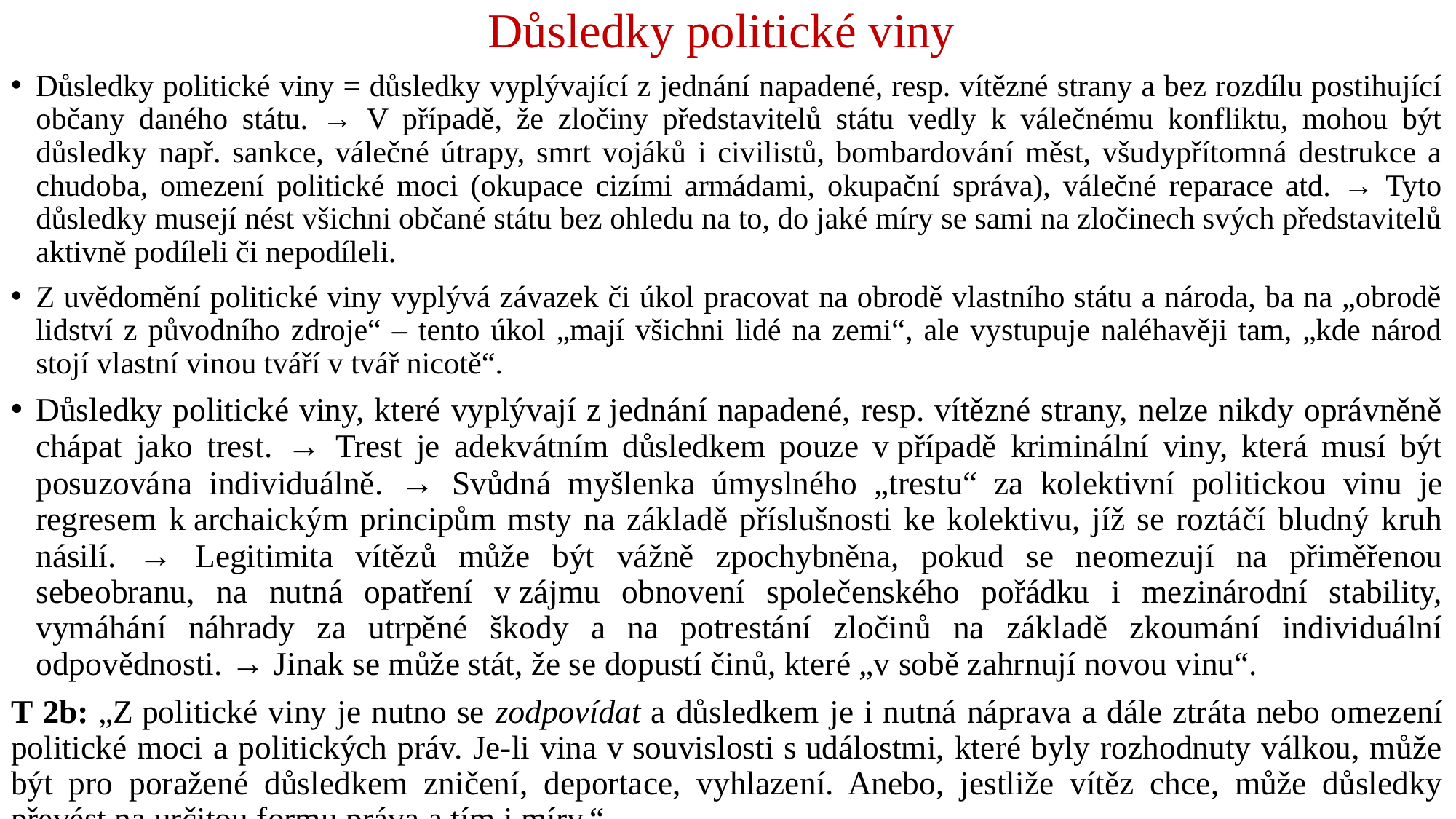

# Důsledky politické viny
Důsledky politické viny = důsledky vyplývající z jednání napadené, resp. vítězné strany a bez rozdílu postihující občany daného státu. → V případě, že zločiny představitelů státu vedly k válečnému konfliktu, mohou být důsledky např. sankce, válečné útrapy, smrt vojáků i civilistů, bombardování měst, všudypřítomná destrukce a chudoba, omezení politické moci (okupace cizími armádami, okupační správa), válečné reparace atd. → Tyto důsledky musejí nést všichni občané státu bez ohledu na to, do jaké míry se sami na zločinech svých představitelů aktivně podíleli či nepodíleli.
Z uvědomění politické viny vyplývá závazek či úkol pracovat na obrodě vlastního státu a národa, ba na „obrodě lidství z původního zdroje“ – tento úkol „mají všichni lidé na zemi“, ale vystupuje naléhavěji tam, „kde národ stojí vlastní vinou tváří v tvář nicotě“.
Důsledky politické viny, které vyplývají z jednání napadené, resp. vítězné strany, nelze nikdy oprávněně chápat jako trest. → Trest je adekvátním důsledkem pouze v případě kriminální viny, která musí být posuzována individuálně. → Svůdná myšlenka úmyslného „trestu“ za kolektivní politickou vinu je regresem k archaickým principům msty na základě příslušnosti ke kolektivu, jíž se roztáčí bludný kruh násilí. → Legitimita vítězů může být vážně zpochybněna, pokud se neomezují na přiměřenou sebeobranu, na nutná opatření v zájmu obnovení společenského pořádku i mezinárodní stability, vymáhání náhrady za utrpěné škody a na potrestání zločinů na základě zkoumání individuální odpovědnosti. → Jinak se může stát, že se dopustí činů, které „v sobě zahrnují novou vinu“.
T 2b: „Z politické viny je nutno se zodpovídat a důsledkem je i nutná náprava a dále ztráta nebo omezení politické moci a politických práv. Je-li vina v souvislosti s událostmi, které byly rozhodnuty válkou, může být pro poražené důsledkem zničení, deportace, vyhlazení. Anebo, jestliže vítěz chce, může důsledky převést na určitou formu práva a tím i míry.“
K. Jaspers, Otázka viny, str. 31.